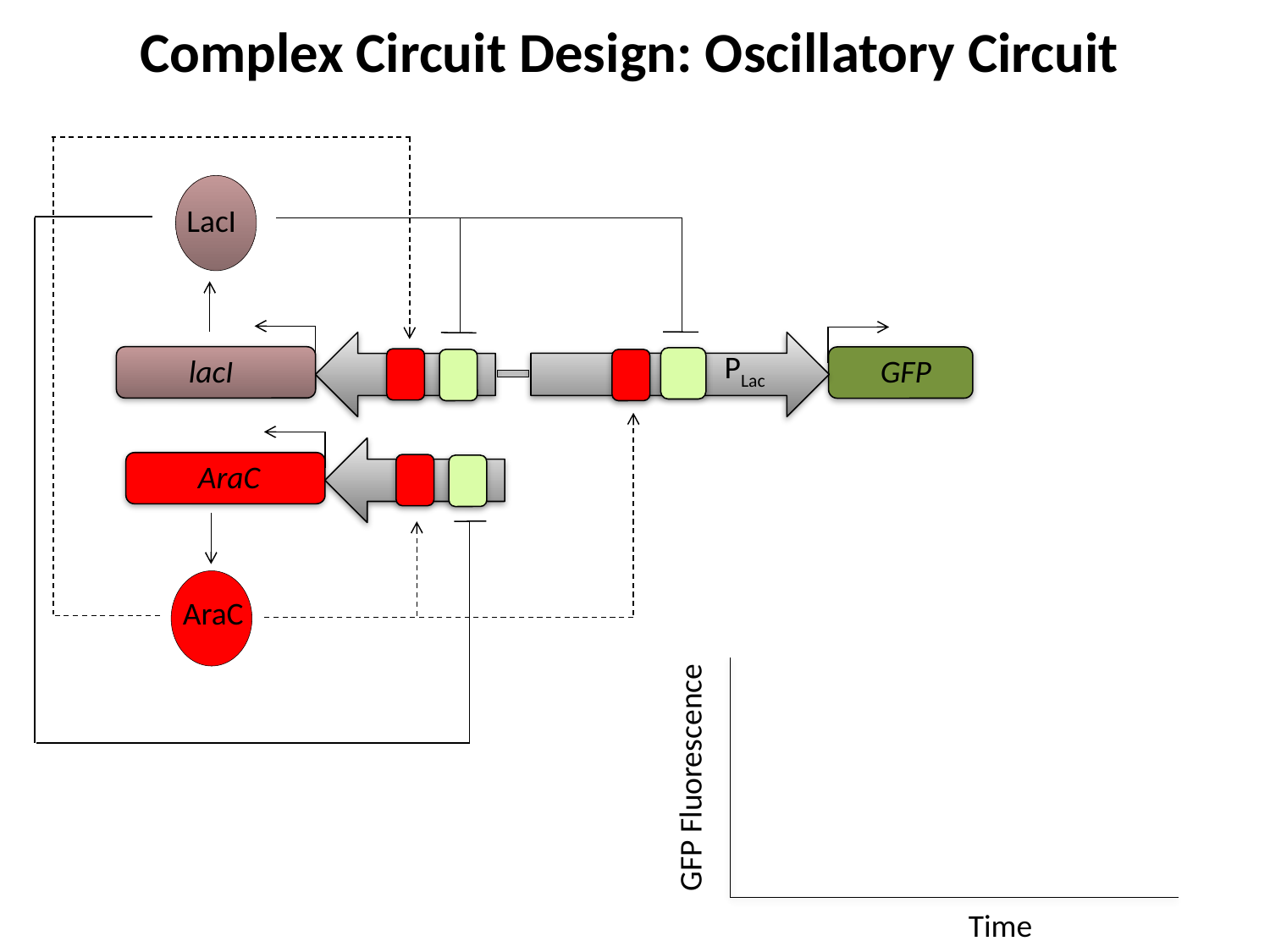

Complex Circuit Design: Oscillatory Circuit

LacI

PLac

lacI
GFP

P

AraC

P

AraC
GFP Fluorescence
Time